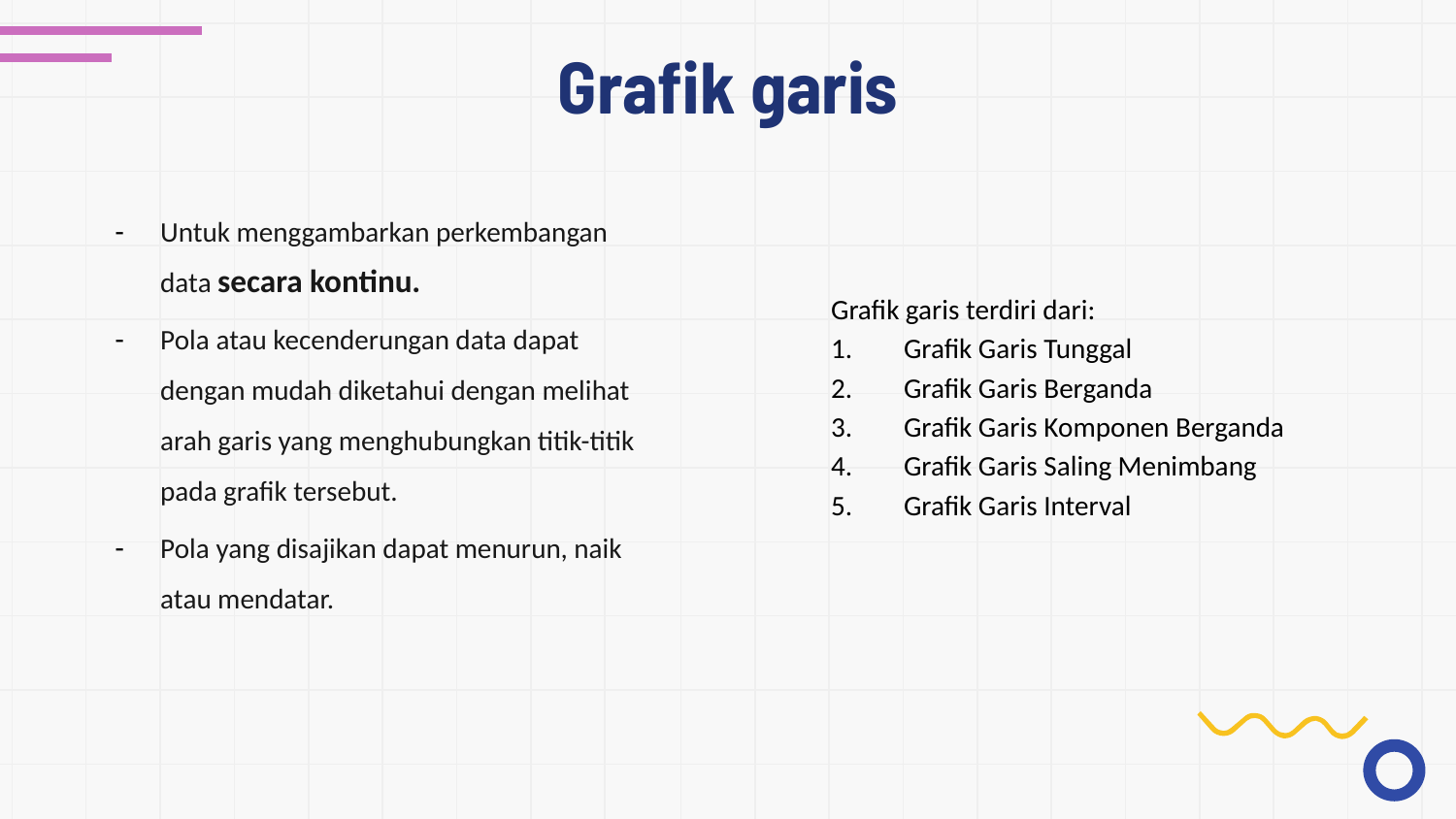

# Grafik garis
Untuk menggambarkan perkembangan data secara kontinu.
Pola atau kecenderungan data dapat dengan mudah diketahui dengan melihat arah garis yang menghubungkan titik-titik pada grafik tersebut.
Pola yang disajikan dapat menurun, naik atau mendatar.
Grafik garis terdiri dari:
Grafik Garis Tunggal
Grafik Garis Berganda
Grafik Garis Komponen Berganda
Grafik Garis Saling Menimbang
Grafik Garis Interval